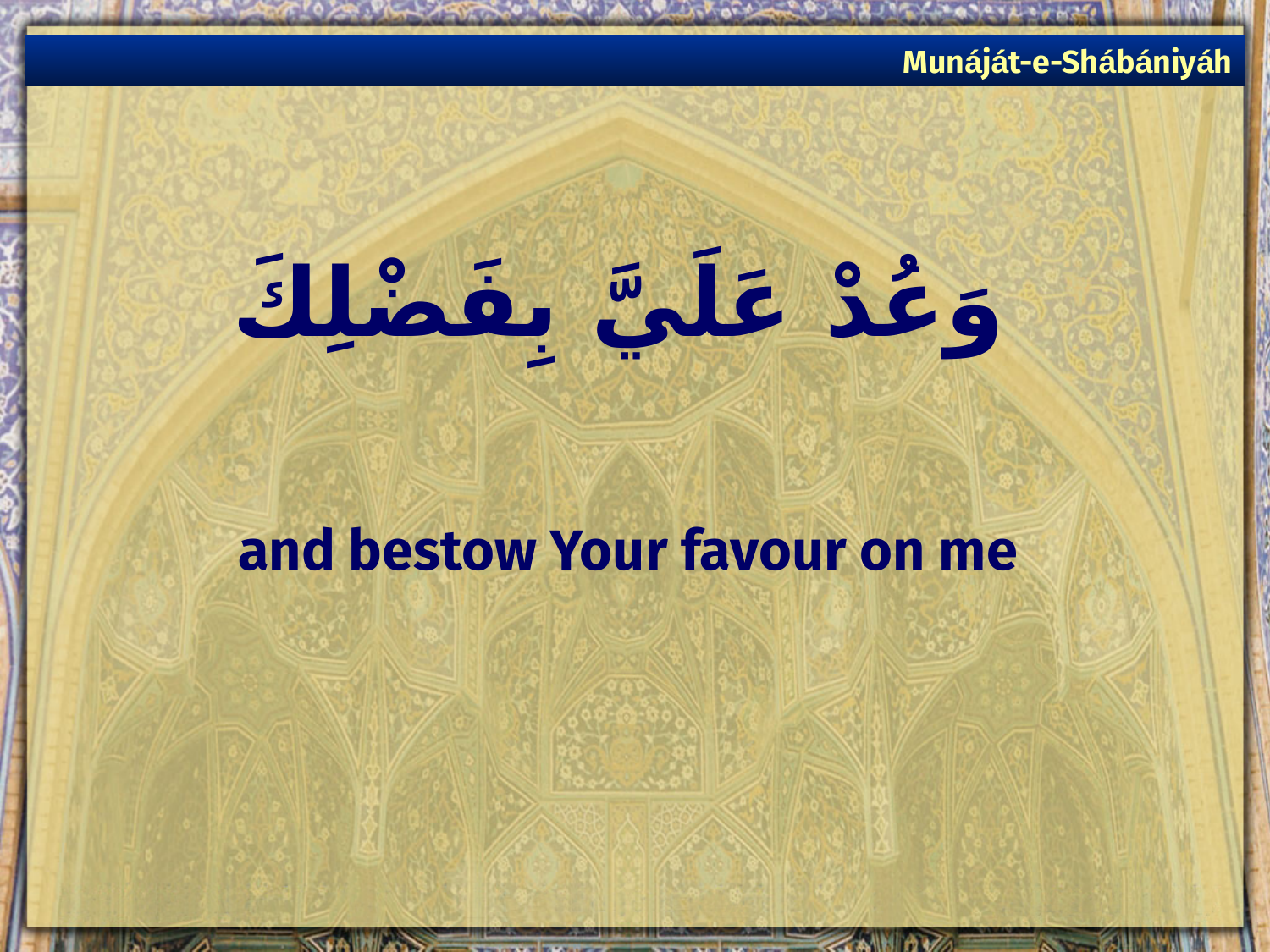

Munáját-e-Shábániyáh
# وَعُدْ عَلَيَّ بِفَضْلِكَ
and bestow Your favour on me